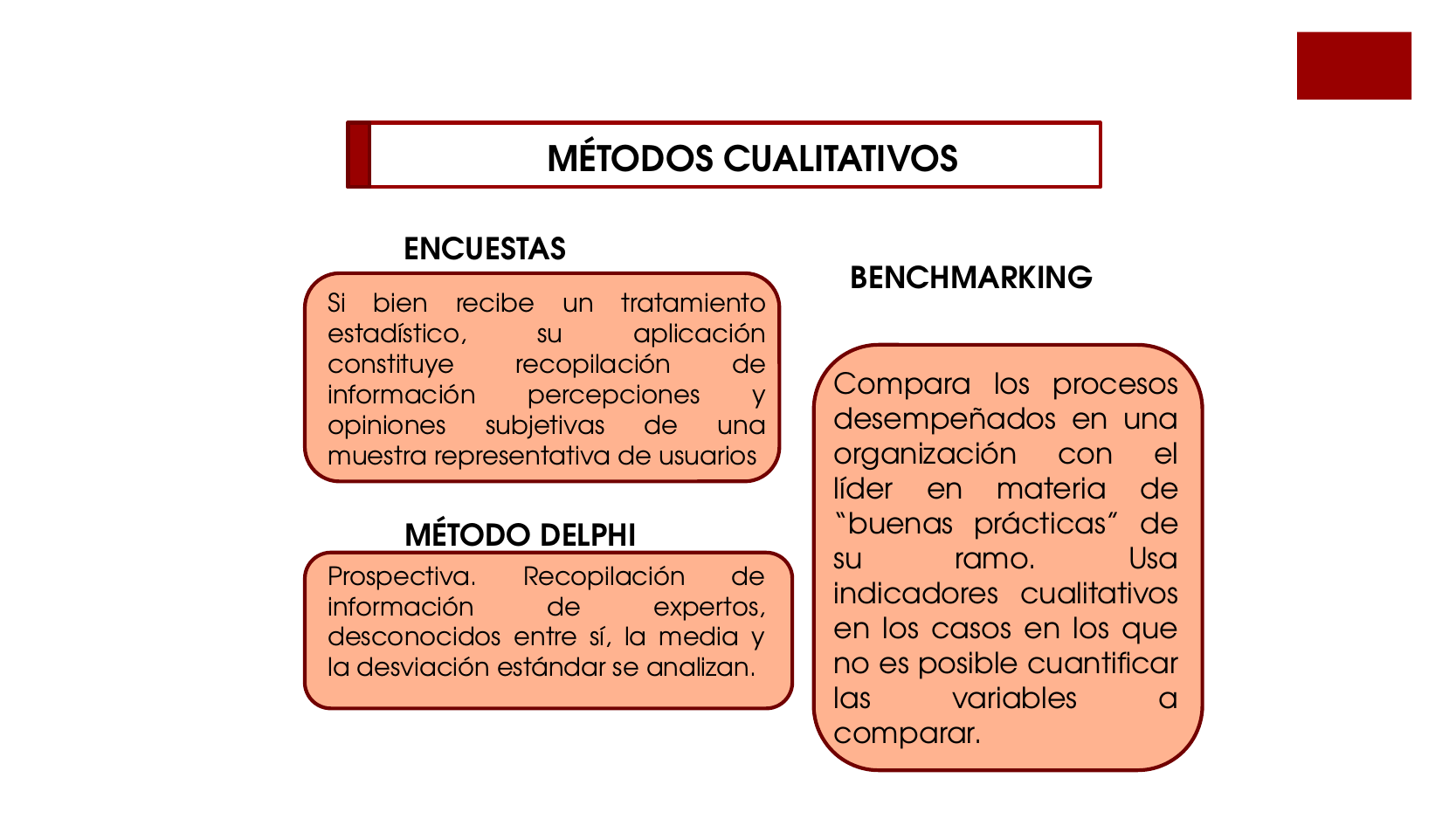

MÉTODOS CUALITATIVOS
 ENCUESTAS
 BENCHMARKING

Si bien recibe un tratamiento estadístico, su aplicación constituye recopilación de información percepciones y opiniones subjetivas de una muestra representativa de usuarios

Compara los procesos desempeñados en una organización con el líder en materia de “buenas prácticas” de su ramo. Usa indicadores cualitativos en los casos en los que no es posible cuantificar las variables a comparar.
 MÉTODO DELPHI

Prospectiva. Recopilación de información de expertos, desconocidos entre sí, la media y la desviación estándar se analizan.